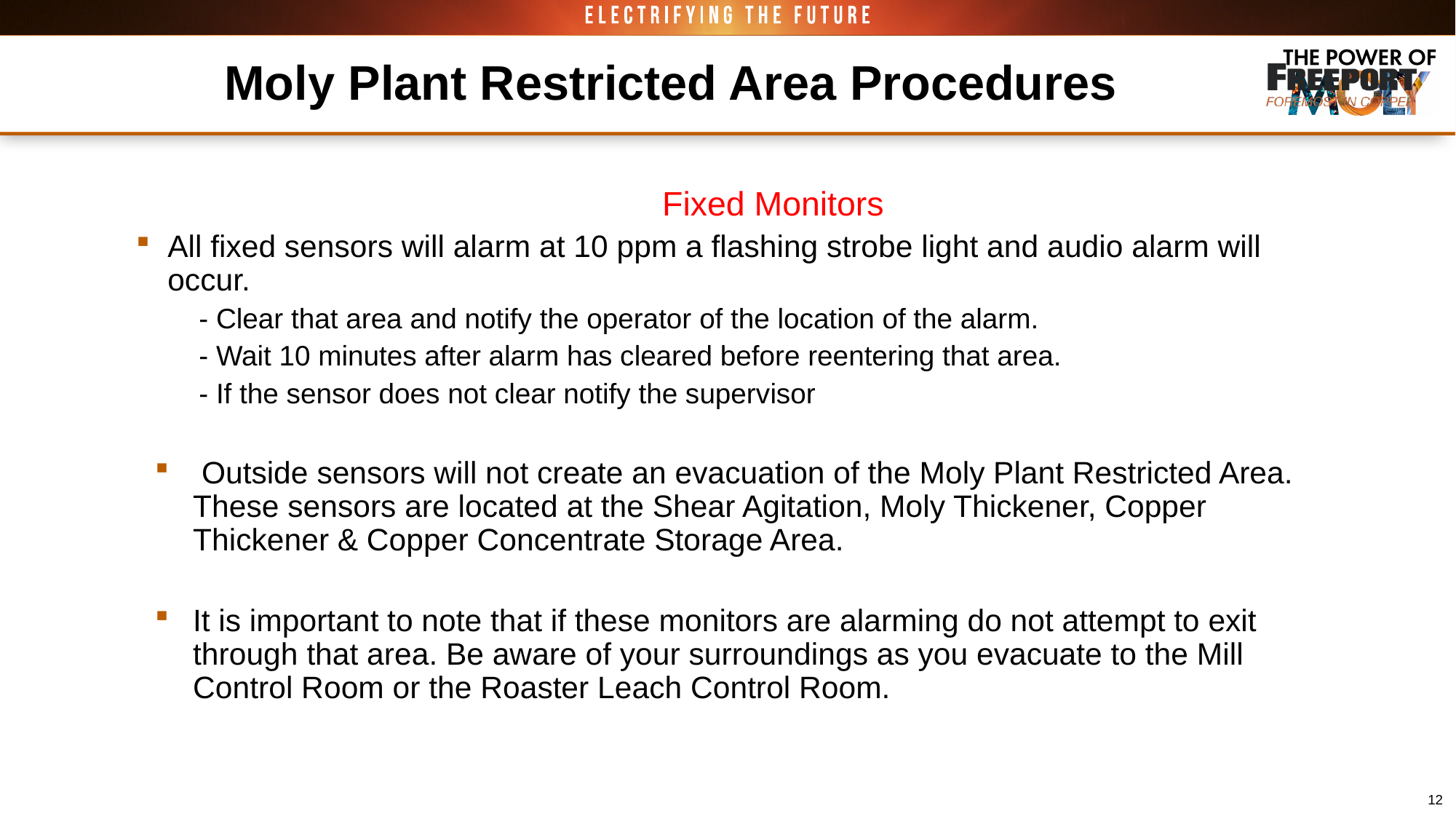

# Moly Plant Restricted Area Procedures
                                                           Fixed Monitors
All fixed sensors will alarm at 10 ppm a flashing strobe light and audio alarm will occur.
- Clear that area and notify the operator of the location of the alarm.
- Wait 10 minutes after alarm has cleared before reentering that area.
- If the sensor does not clear notify the supervisor

 Outside sensors will not create an evacuation of the Moly Plant Restricted Area. These sensors are located at the Shear Agitation, Moly Thickener, Copper Thickener & Copper Concentrate Storage Area.

It is important to note that if these monitors are alarming do not attempt to exit through that area. Be aware of your surroundings as you evacuate to the Mill Control Room or the Roaster Leach Control Room.

12